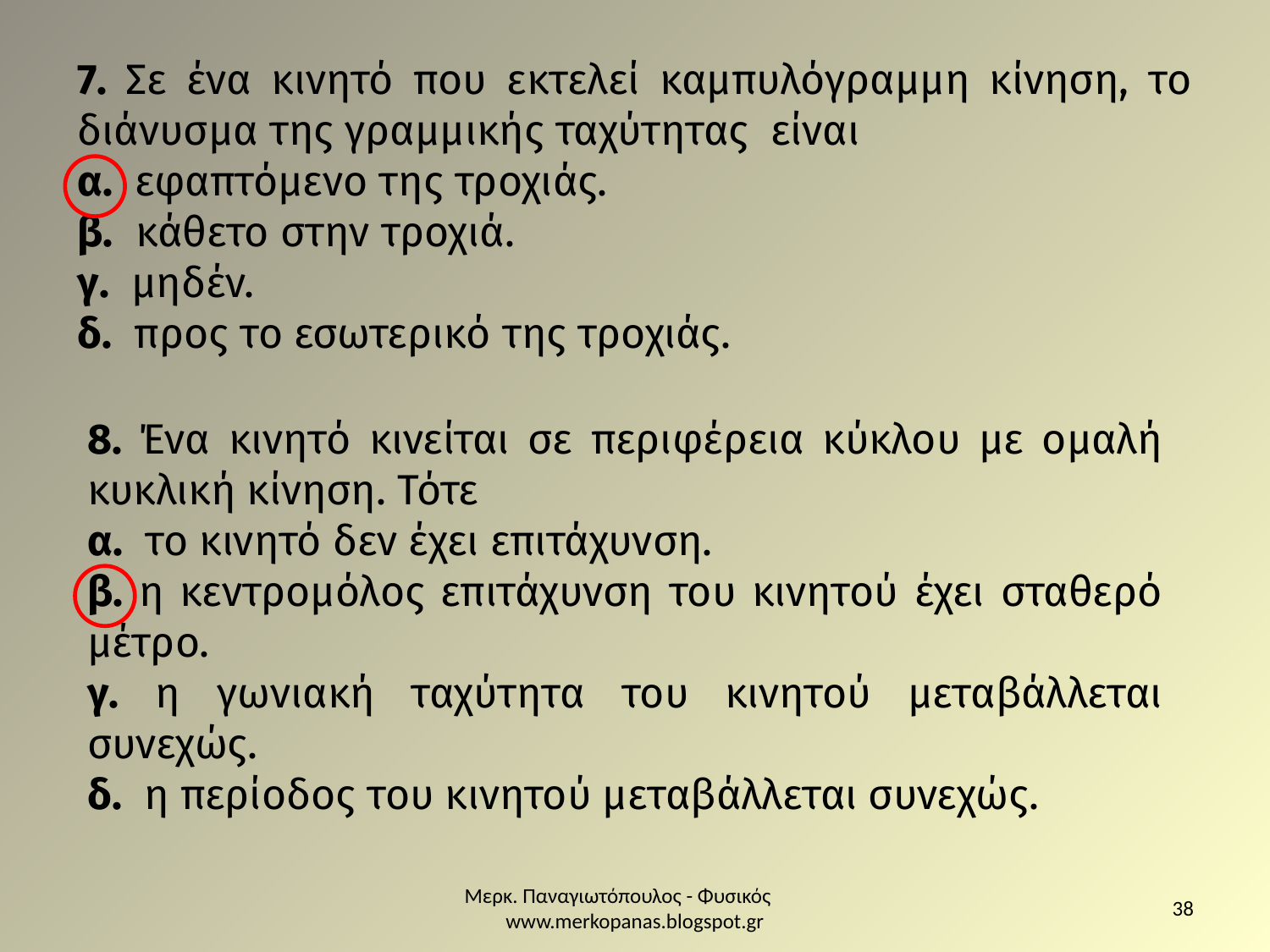

7. Σε ένα κινητό που εκτελεί καμπυλόγραμμη κίνηση, το διάνυσμα της γραμμικής ταχύτητας  είναι
α.  εφαπτόμενο της τροχιάς.
β.  κάθετο στην τροχιά.
γ.  μηδέν.
δ.  προς το εσωτερικό της τροχιάς.

8. Ένα κινητό κινείται σε περιφέρεια κύκλου με ομαλή κυκλική κίνηση. Τότε
α.  το κινητό δεν έχει επιτάχυνση.
β. η κεντρομόλος επιτάχυνση του κινητού έχει σταθερό μέτρο.
γ. η γωνιακή ταχύτητα του κινητού μεταβάλλεται συνεχώς.
δ.  η περίοδος του κινητού μεταβάλλεται συνεχώς.

Μερκ. Παναγιωτόπουλος - Φυσικός        www.merkopanas.blogspot.gr
38